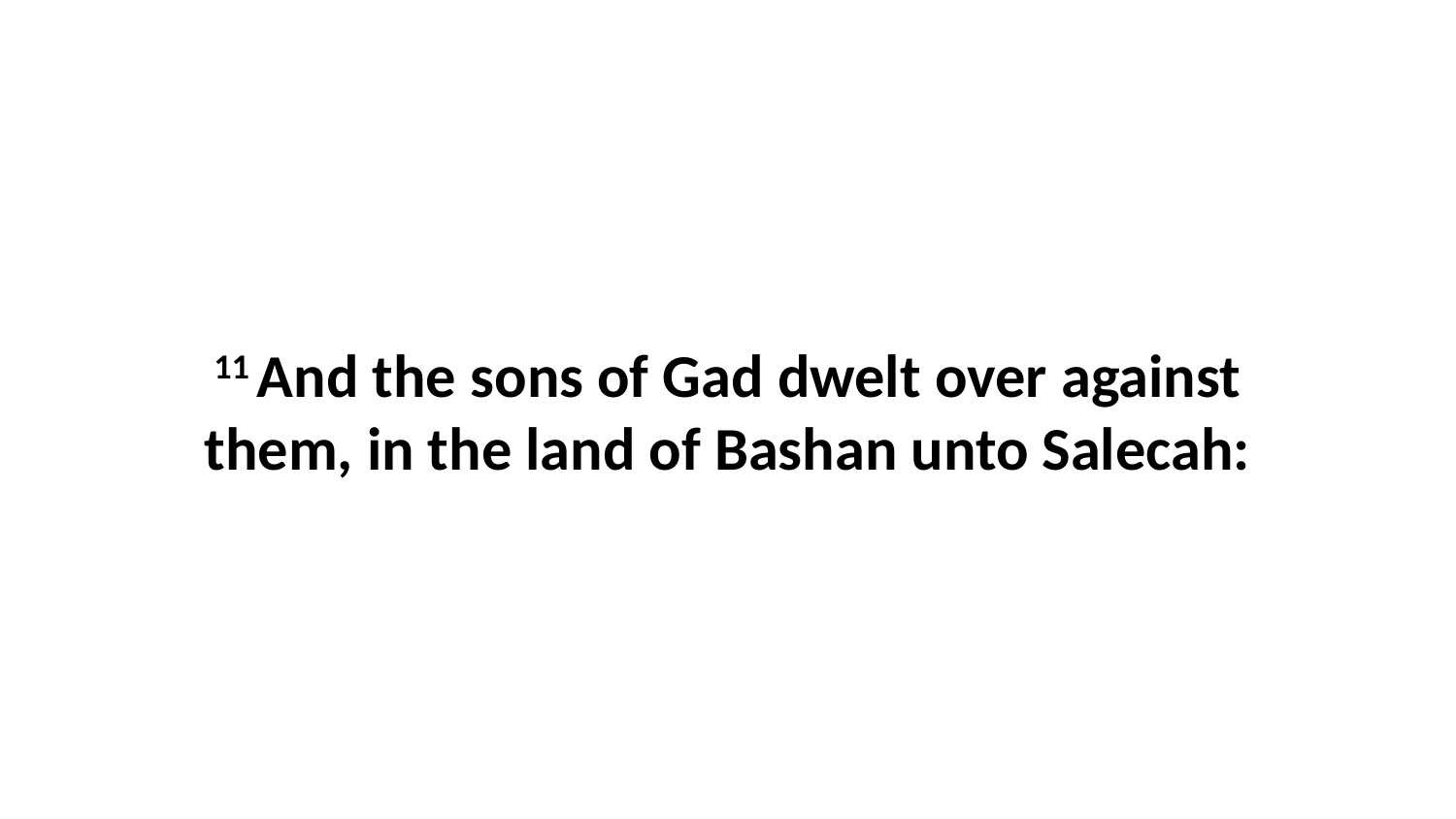

11 And the sons of Gad dwelt over against them, in the land of Bashan unto Salecah: